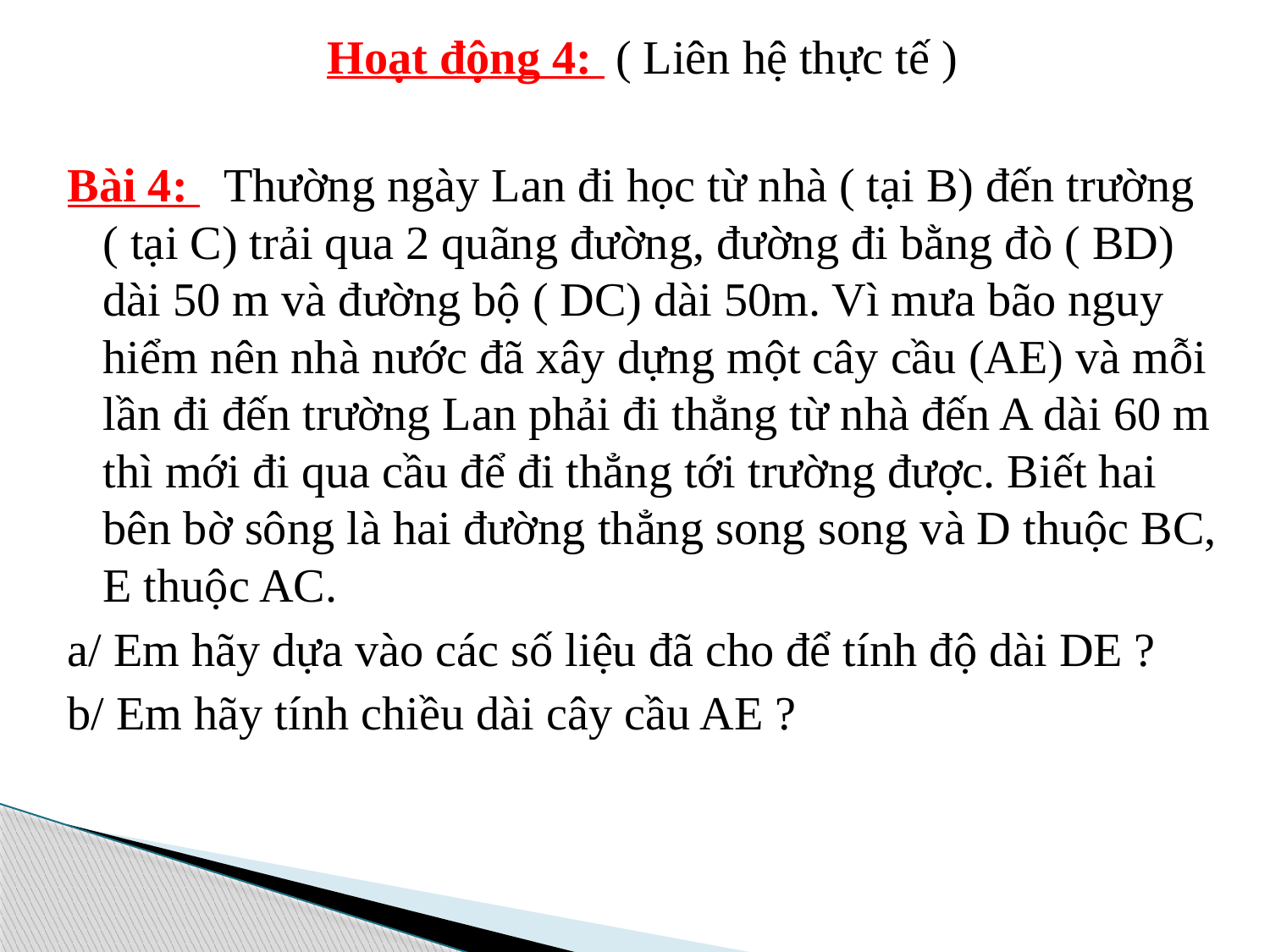

Hoạt động 4:  ( Liên hệ thực tế )

Bài 4:   Thường ngày Lan đi học từ nhà ( tại B) đến trường ( tại C) trải qua 2 quãng đường, đường đi bằng đò ( BD) dài 50 m và đường bộ ( DC) dài 50m. Vì mưa bão nguy hiểm nên nhà nước đã xây dựng một cây cầu (AE) và mỗi lần đi đến trường Lan phải đi thẳng từ nhà đến A dài 60 m thì mới đi qua cầu để đi thẳng tới trường được. Biết hai bên bờ sông là hai đường thẳng song song và D thuộc BC, E thuộc AC.
a/ Em hãy dựa vào các số liệu đã cho để tính độ dài DE ?
b/ Em hãy tính chiều dài cây cầu AE ?